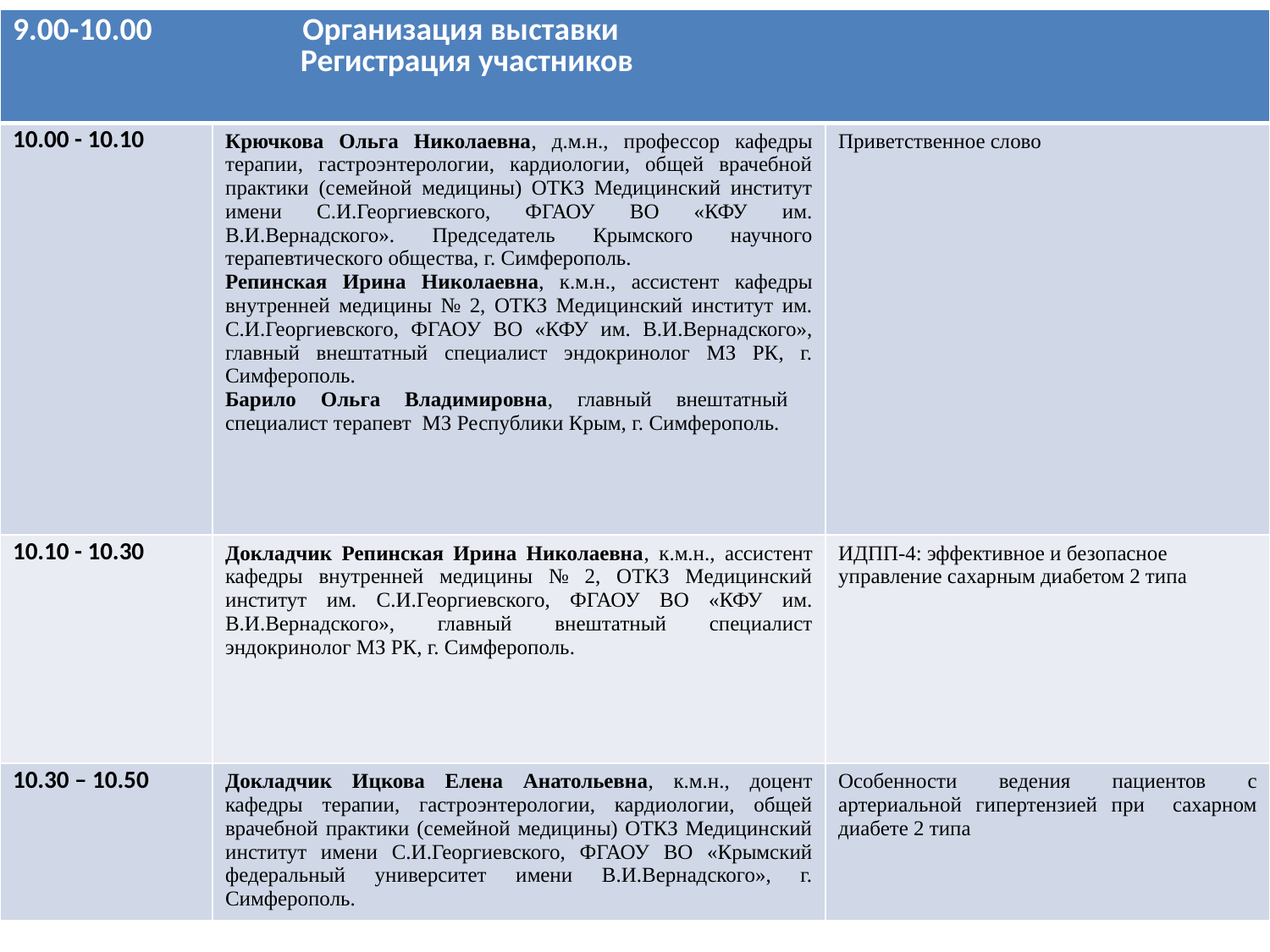

| 9.00-10.00 Организация выставки Регистрация участников |  |  |
| --- | --- | --- |
| 10.00 - 10.10 | Крючкова Ольга Николаевна, д.м.н., профессор кафедры терапии, гастроэнтерологии, кардиологии, общей врачебной практики (семейной медицины) ОТКЗ Медицинский институт имени С.И.Георгиевского, ФГАОУ ВО «КФУ им. В.И.Вернадского». Председатель Крымского научного терапевтического общества, г. Симферополь. Репинская Ирина Николаевна, к.м.н., ассистент кафедры внутренней медицины № 2, ОТКЗ Медицинский институт им. С.И.Георгиевского, ФГАОУ ВО «КФУ им. В.И.Вернадского», главный внештатный специалист эндокринолог МЗ РК, г. Симферополь. Барило Ольга Владимировна, главный внештатный специалист терапевт МЗ Республики Крым, г. Симферополь. | Приветственное слово |
| 10.10 - 10.30 | Докладчик Репинская Ирина Николаевна, к.м.н., ассистент кафедры внутренней медицины № 2, ОТКЗ Медицинский институт им. С.И.Георгиевского, ФГАОУ ВО «КФУ им. В.И.Вернадского», главный внештатный специалист эндокринолог МЗ РК, г. Симферополь. | ИДПП-4: эффективное и безопасное управление сахарным диабетом 2 типа |
| 10.30 – 10.50 | Докладчик Ицкова Елена Анатольевна, к.м.н., доцент кафедры терапии, гастроэнтерологии, кардиологии, общей врачебной практики (семейной медицины) ОТКЗ Медицинский институт имени С.И.Георгиевского, ФГАОУ ВО «Крымский федеральный университет имени В.И.Вернадского», г. Симферополь. | Особенности ведения пациентов с артериальной гипертензией при сахарном диабете 2 типа |